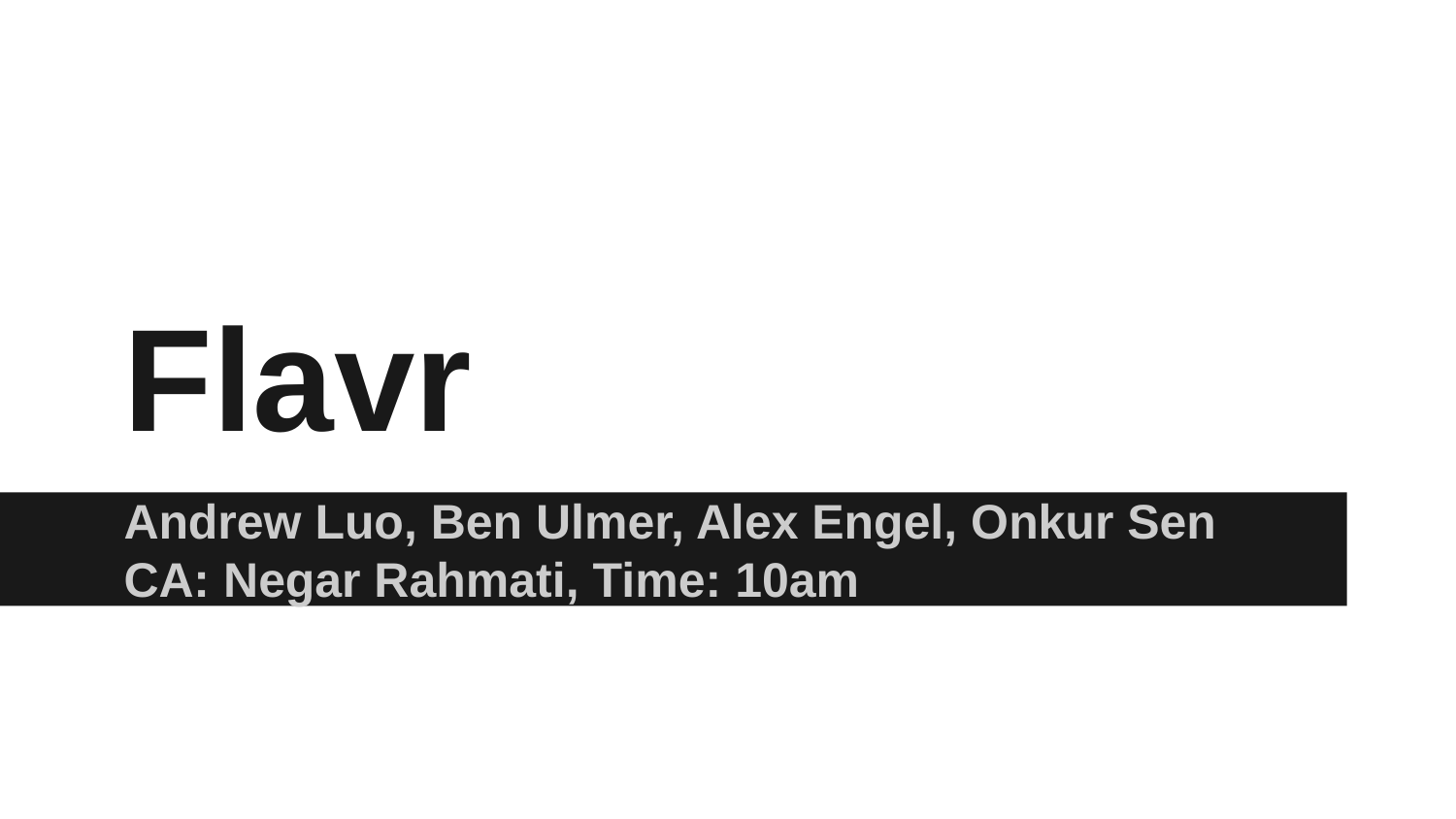

# Flavr
Andrew Luo, Ben Ulmer, Alex Engel, Onkur Sen
CA: Negar Rahmati, Time: 10am